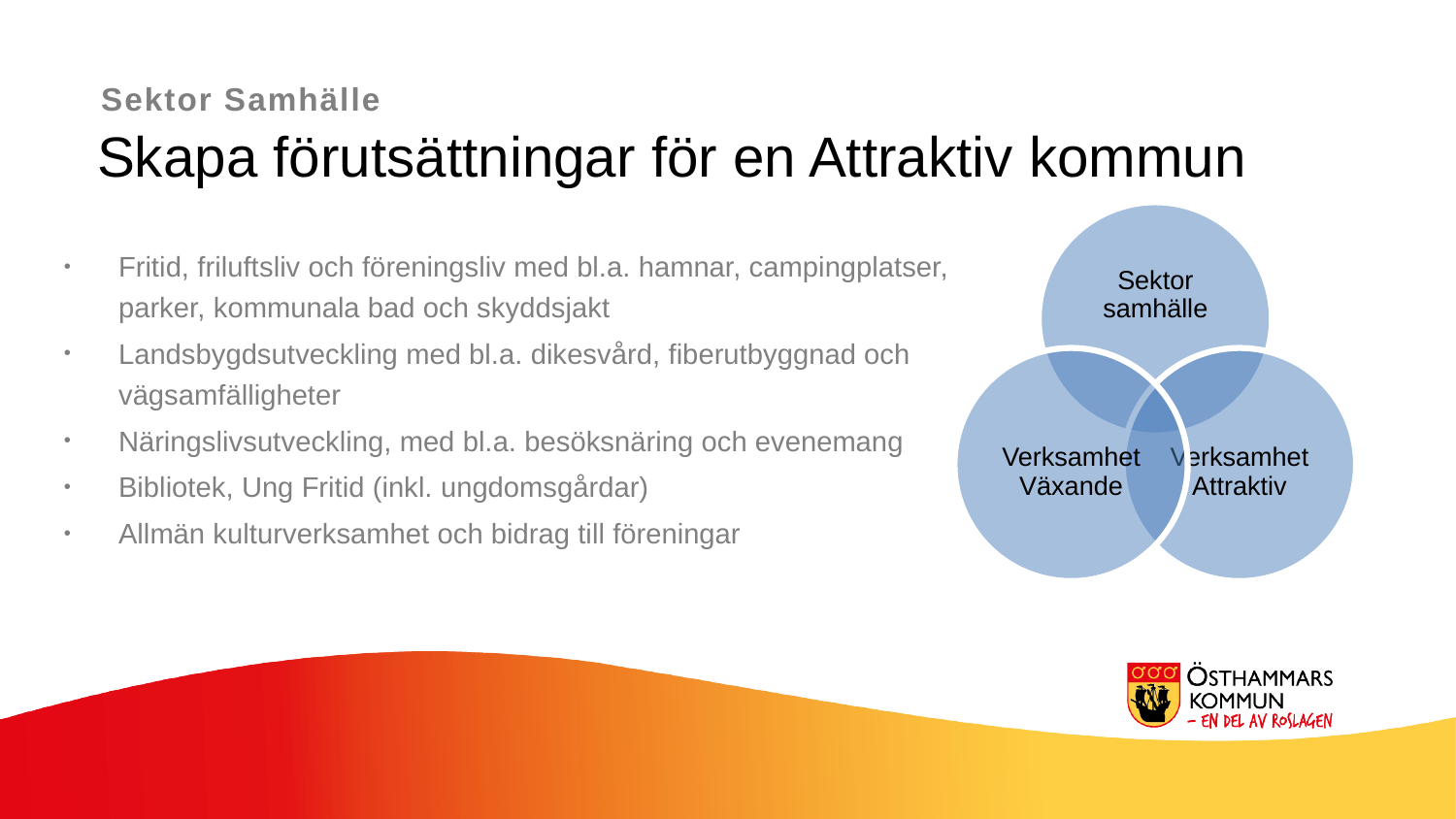

Sektor Samhälle
Skapa förutsättningar för en Attraktiv kommun
Sektor samhälle
Verksamhet Attraktiv
Verksamhet Växande
Fritid, friluftsliv och föreningsliv med bl.a. hamnar, campingplatser, parker, kommunala bad och skyddsjakt
Landsbygdsutveckling med bl.a. dikesvård, fiberutbyggnad och vägsamfälligheter
Näringslivsutveckling, med bl.a. besöksnäring och evenemang
Bibliotek, Ung Fritid (inkl. ungdomsgårdar)
Allmän kulturverksamhet och bidrag till föreningar